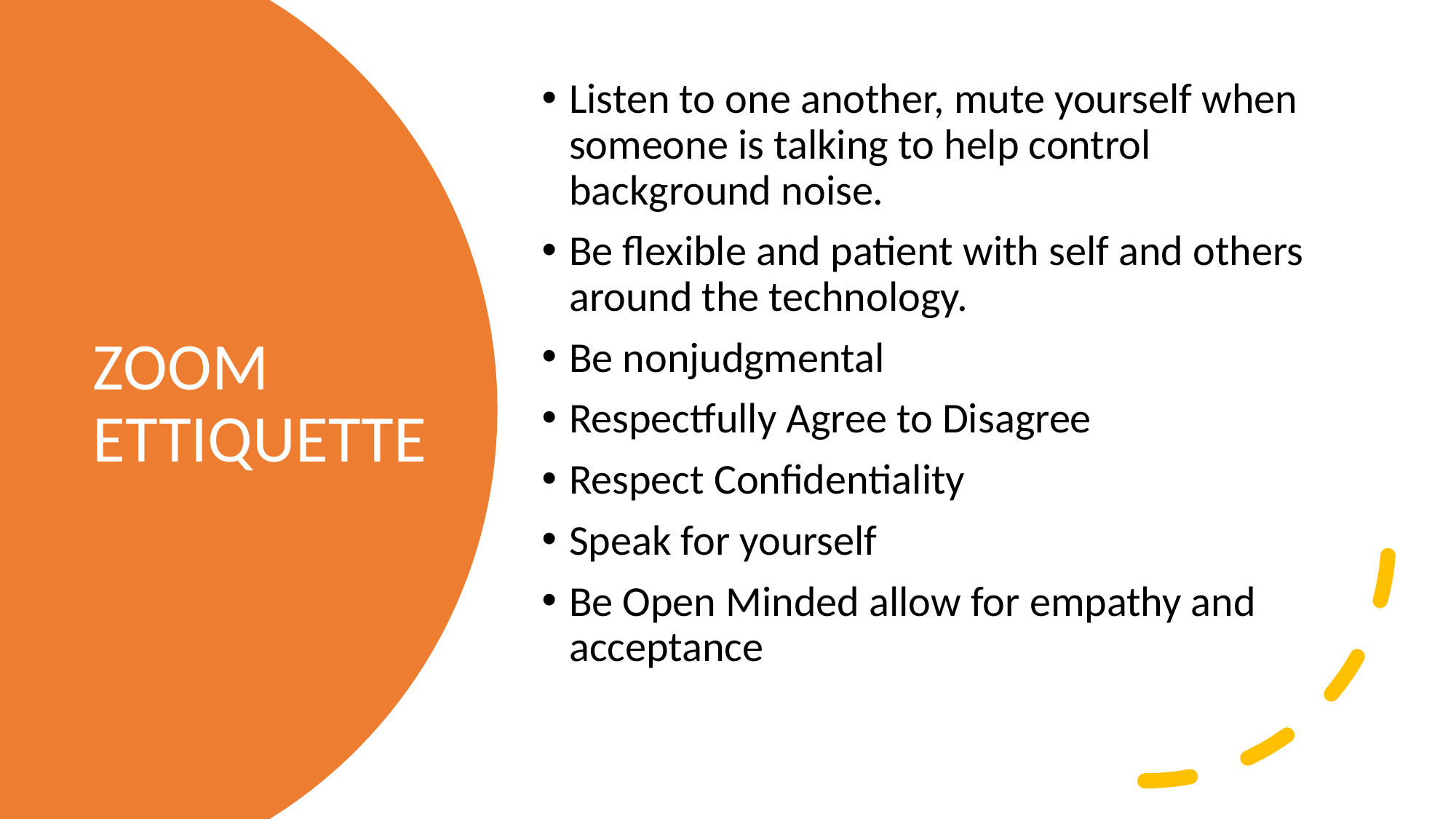

Listen to one another, mute yourself when someone is talking to help control background noise.
Be flexible and patient with self and others around the technology.
Be nonjudgmental
Respectfully Agree to Disagree
Respect Confidentiality
Speak for yourself
Be Open Minded allow for empathy and acceptance

# ZOOM ETTIQUETTE